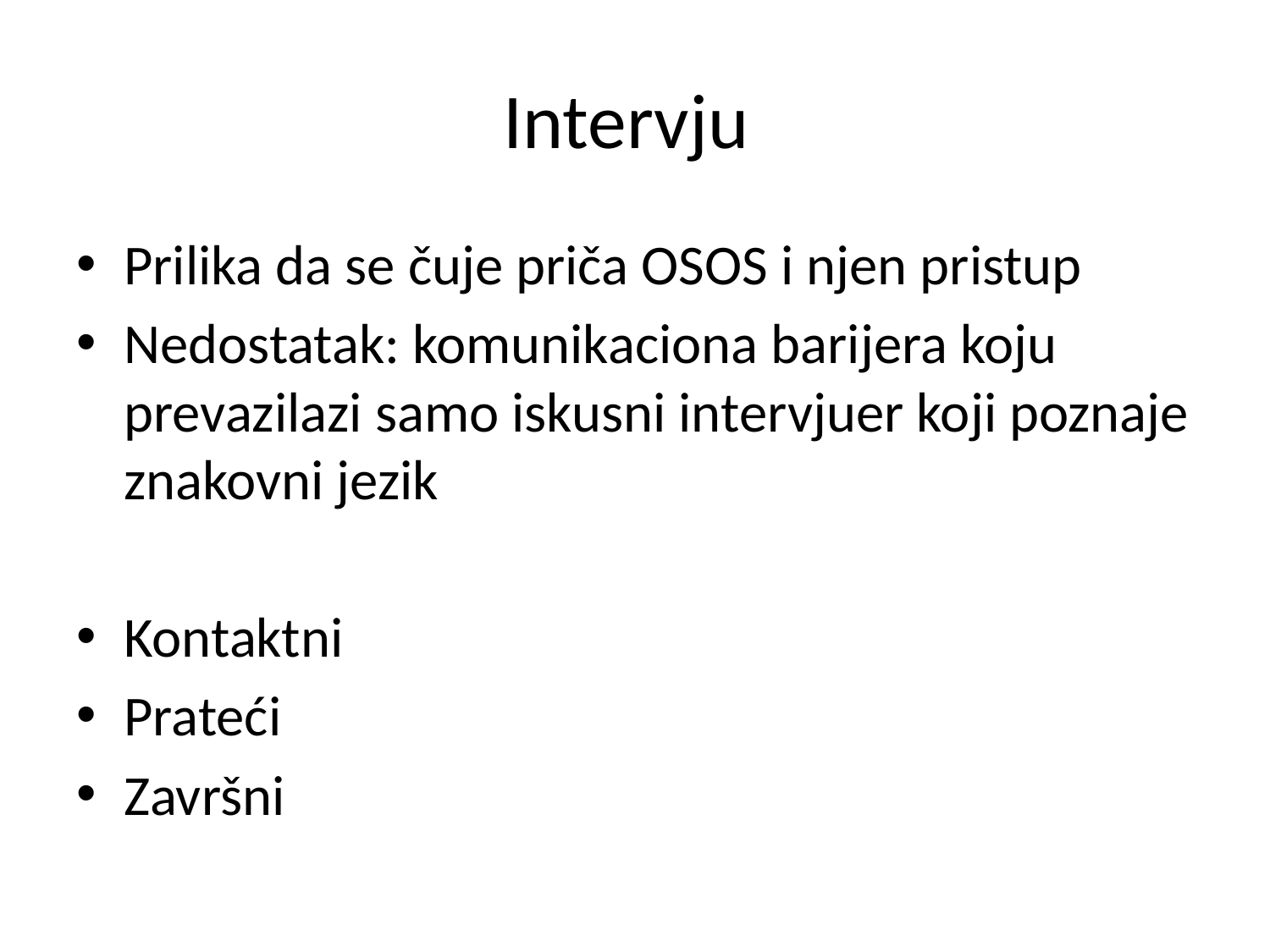

# Intervju
Prilika da se čuje priča OSOS i njen pristup
Nedostatak: komunikaciona barijera koju prevazilazi samo iskusni intervjuer koji poznaje znakovni jezik

Kontaktni
Prateći
Završni